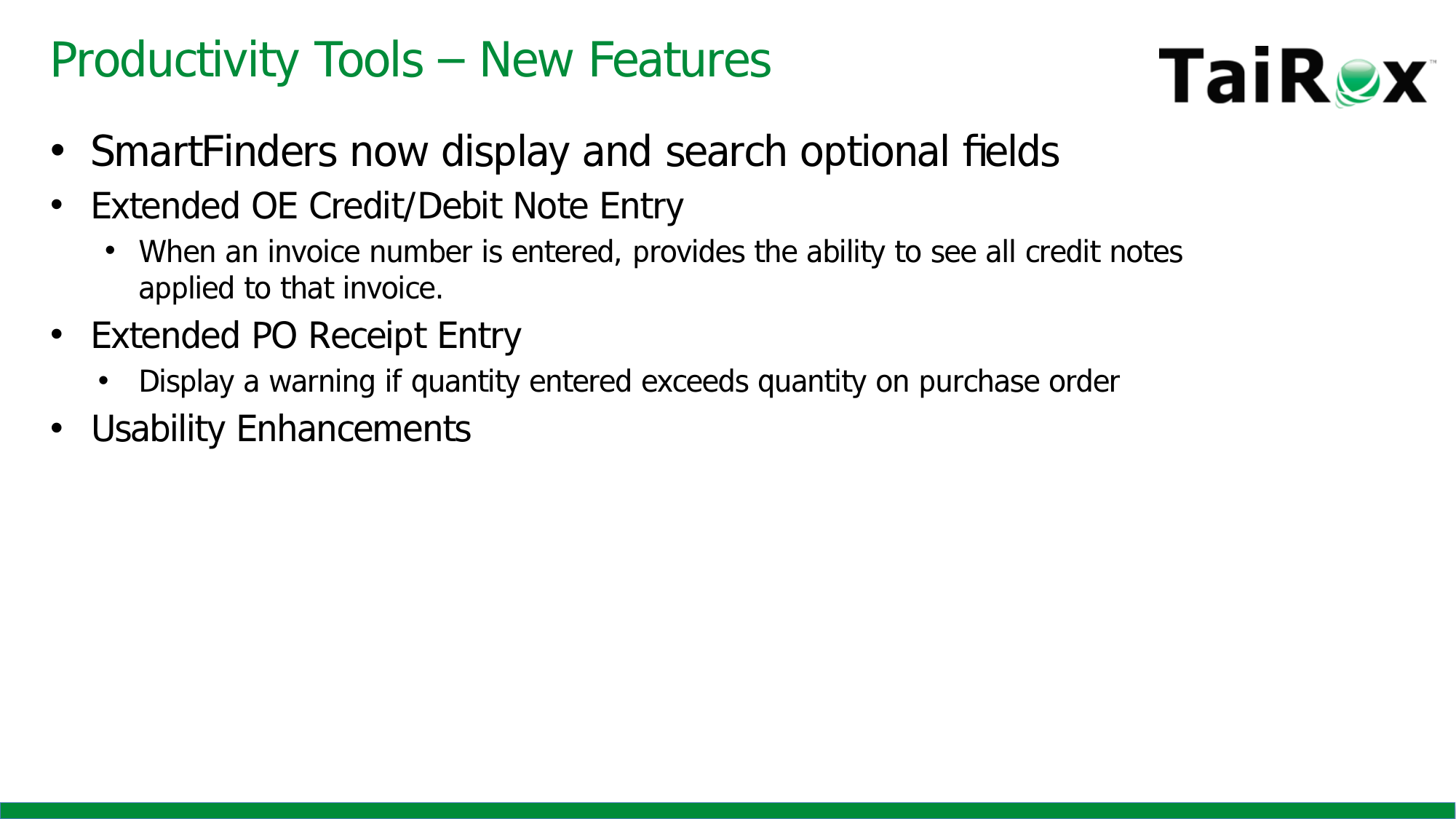

# Productivity Tools – New Features
SmartFinders now display and search optional fields
Extended OE Credit/Debit Note Entry
When an invoice number is entered, provides the ability to see all credit notes applied to that invoice.
Extended PO Receipt Entry
Display a warning if quantity entered exceeds quantity on purchase order
Usability Enhancements